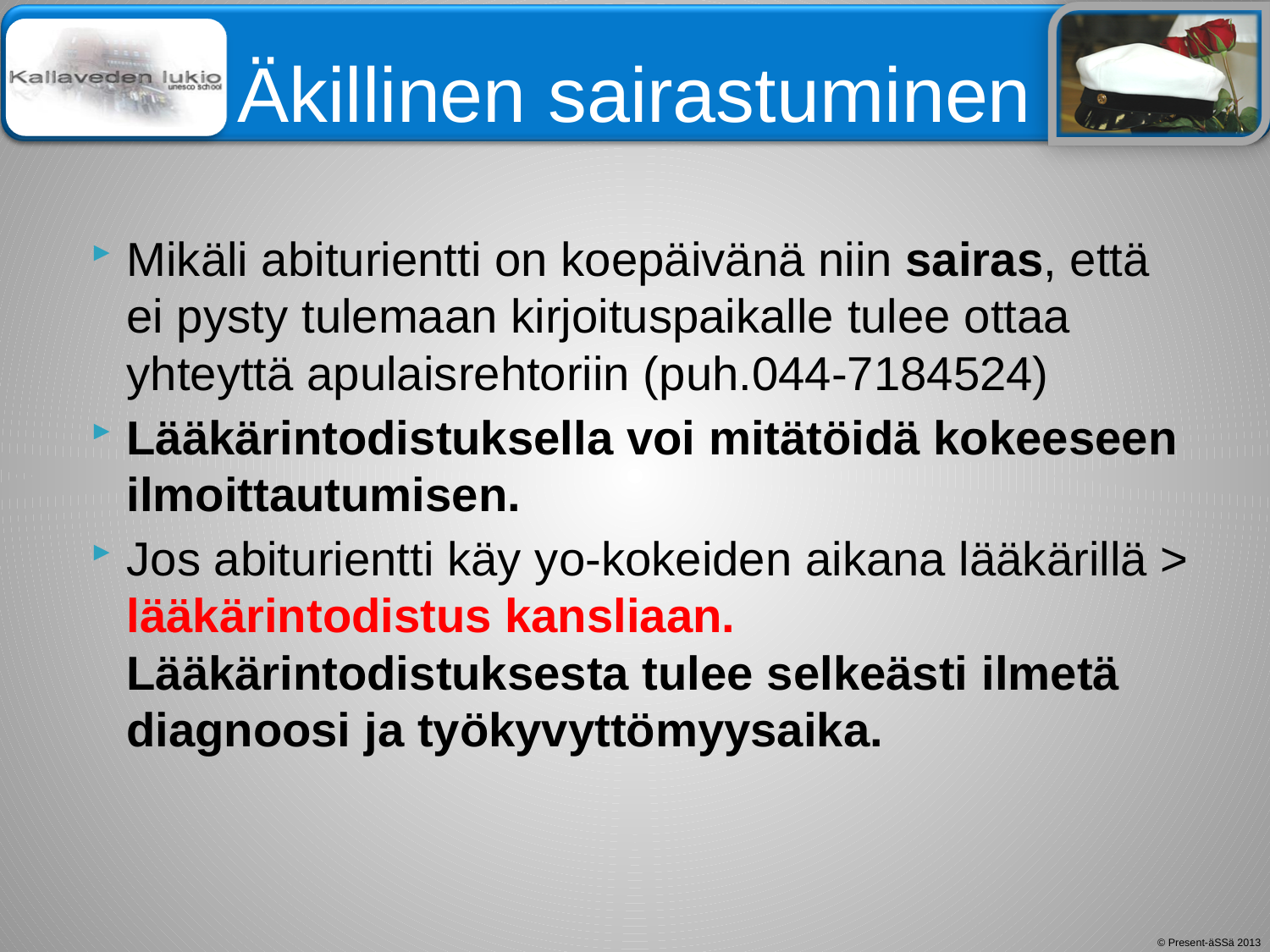

# Äkillinen sairastuminen
Mikäli abiturientti on koepäivänä niin sairas, että ei pysty tulemaan kirjoituspaikalle tulee ottaa yhteyttä apulaisrehtoriin (puh.044-7184524)
Lääkärintodistuksella voi mitätöidä kokeeseen ilmoittautumisen.
Jos abiturientti käy yo-kokeiden aikana lääkärillä > lääkärintodistus kansliaan. Lääkärintodistuksesta tulee selkeästi ilmetä diagnoosi ja työkyvyttömyysaika.